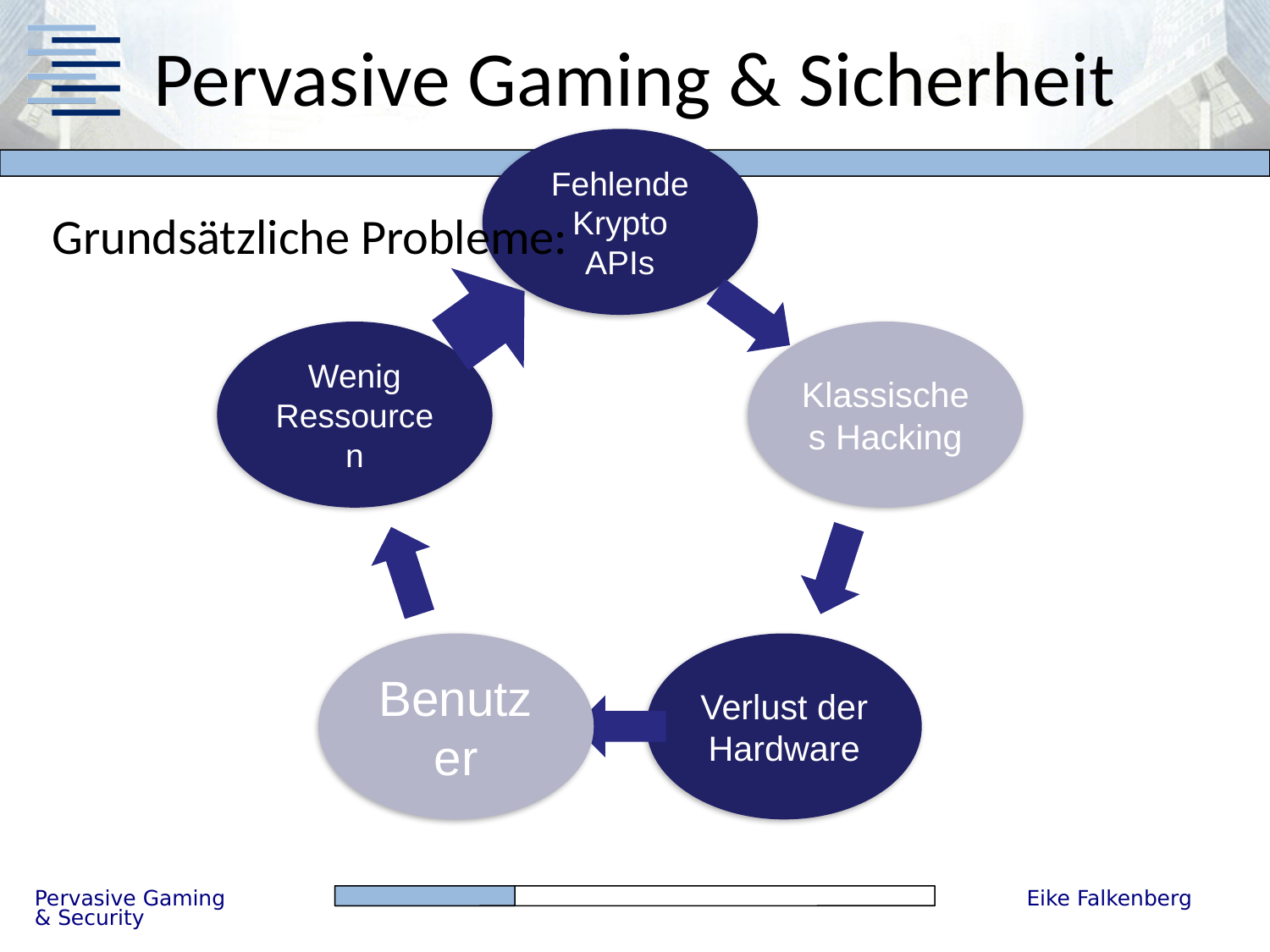

# Pervasive Gaming & Sicherheit
Verlust der Hardware
Klassisches Hacking
Benutzer
Wenig Ressourcen
Grundsätzliche Probleme: